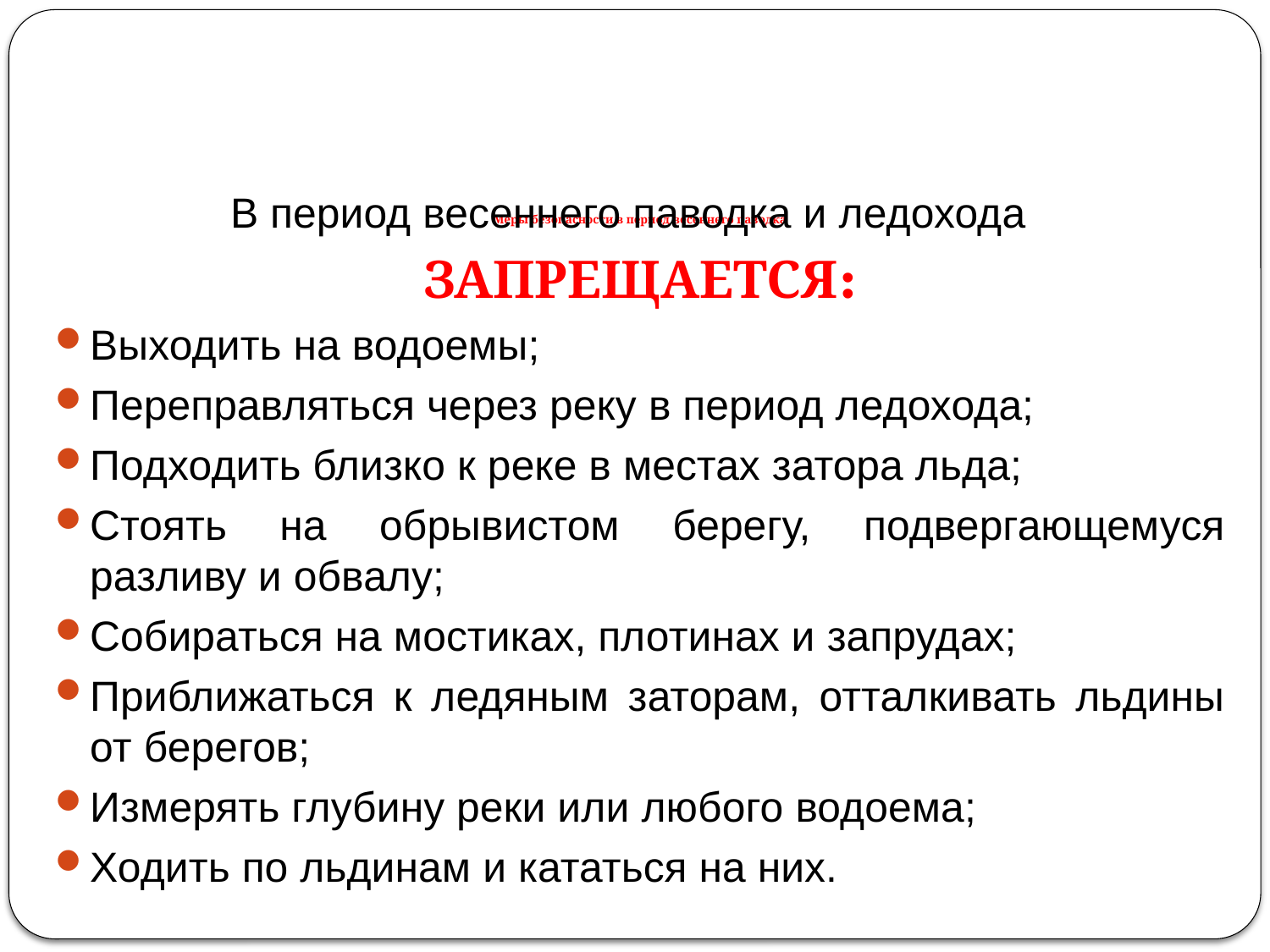

# Меры безопасности в период весеннего паводка
В период весеннего паводка и ледохода
ЗАПРЕЩАЕТСЯ:
Выходить на водоемы;
Переправляться через реку в период ледохода;
Подходить близко к реке в местах затора льда;
Стоять на обрывистом берегу, подвергающемуся разливу и обвалу;
Собираться на мостиках, плотинах и запрудах;
Приближаться к ледяным заторам, отталкивать льдины от берегов;
Измерять глубину реки или любого водоема;
Ходить по льдинам и кататься на них.